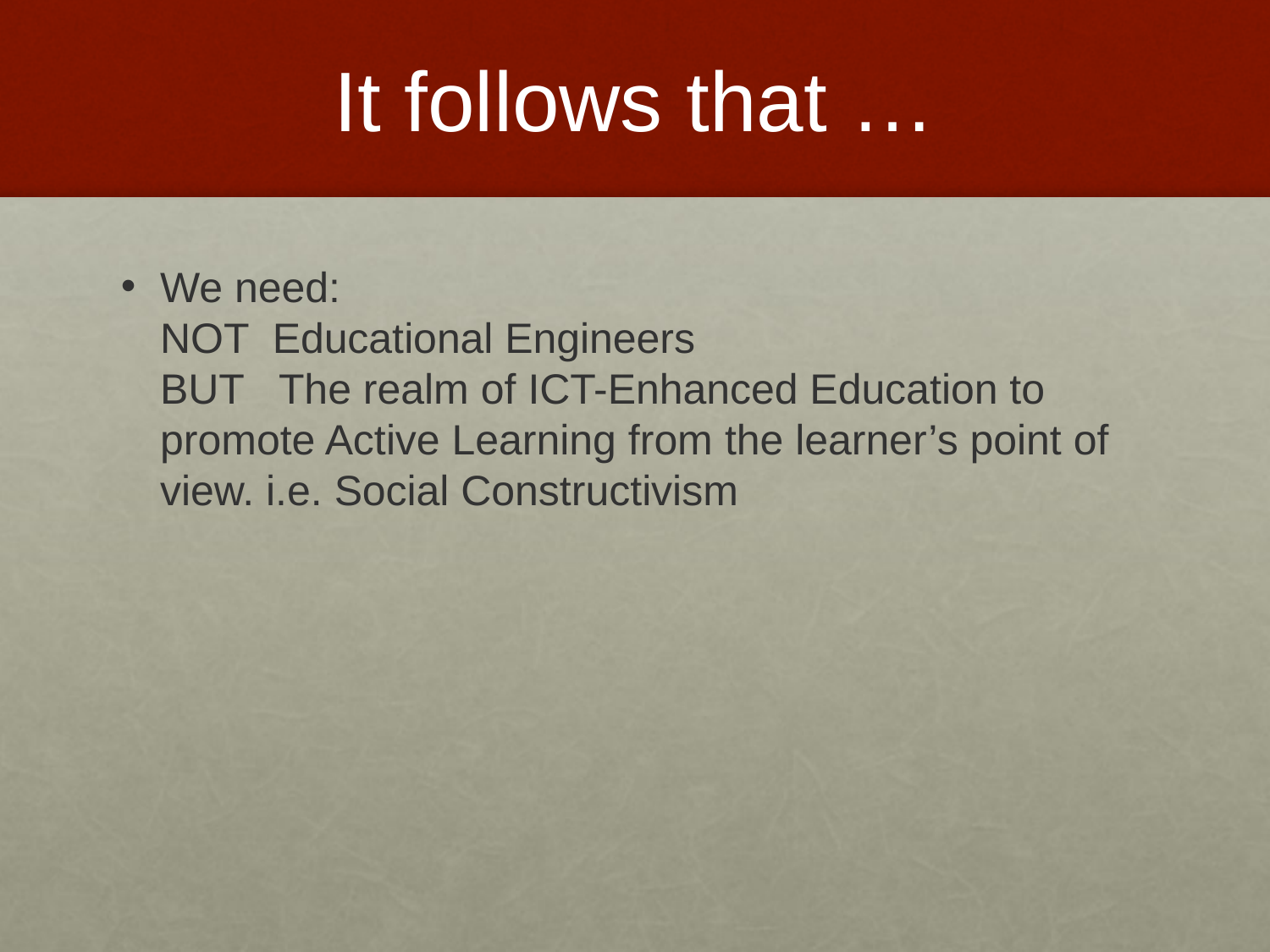

# It follows that …
We need:
NOT  Educational Engineers
BUT   The realm of ICT-Enhanced Education to promote Active Learning from the learner’s point of view. i.e. Social Constructivism